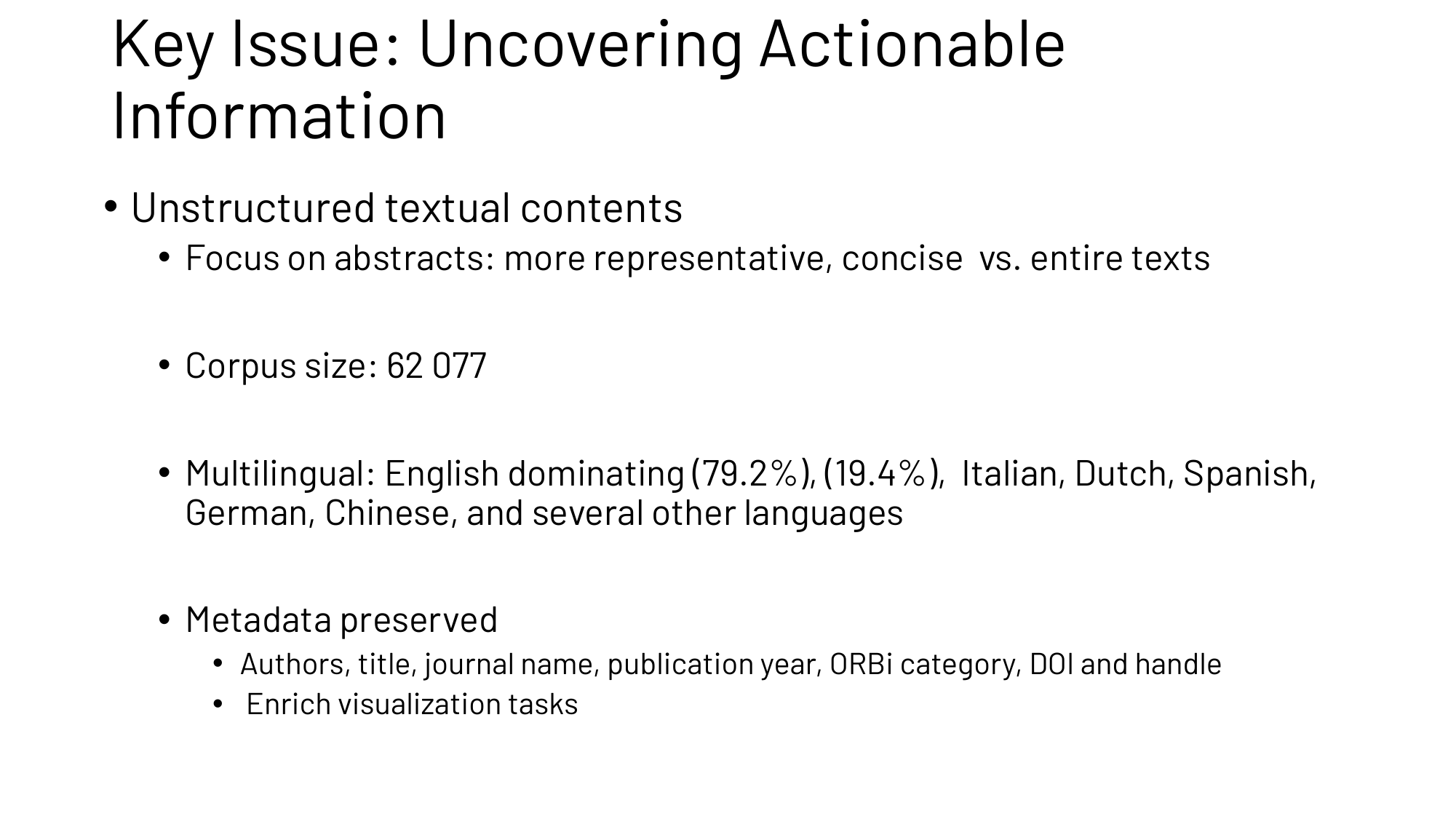

# Key Issue: Uncovering Actionable Information
Unstructured textual contents
Focus on abstracts: more representative, concise  vs. entire texts

Corpus size: 62 077

Multilingual: English dominating (79.2%), (19.4%),  Italian, Dutch, Spanish, German, Chinese, and several other languages

Metadata preserved
Authors, title, journal name, publication year, ORBi category, DOI and handle
 Enrich visualization tasks